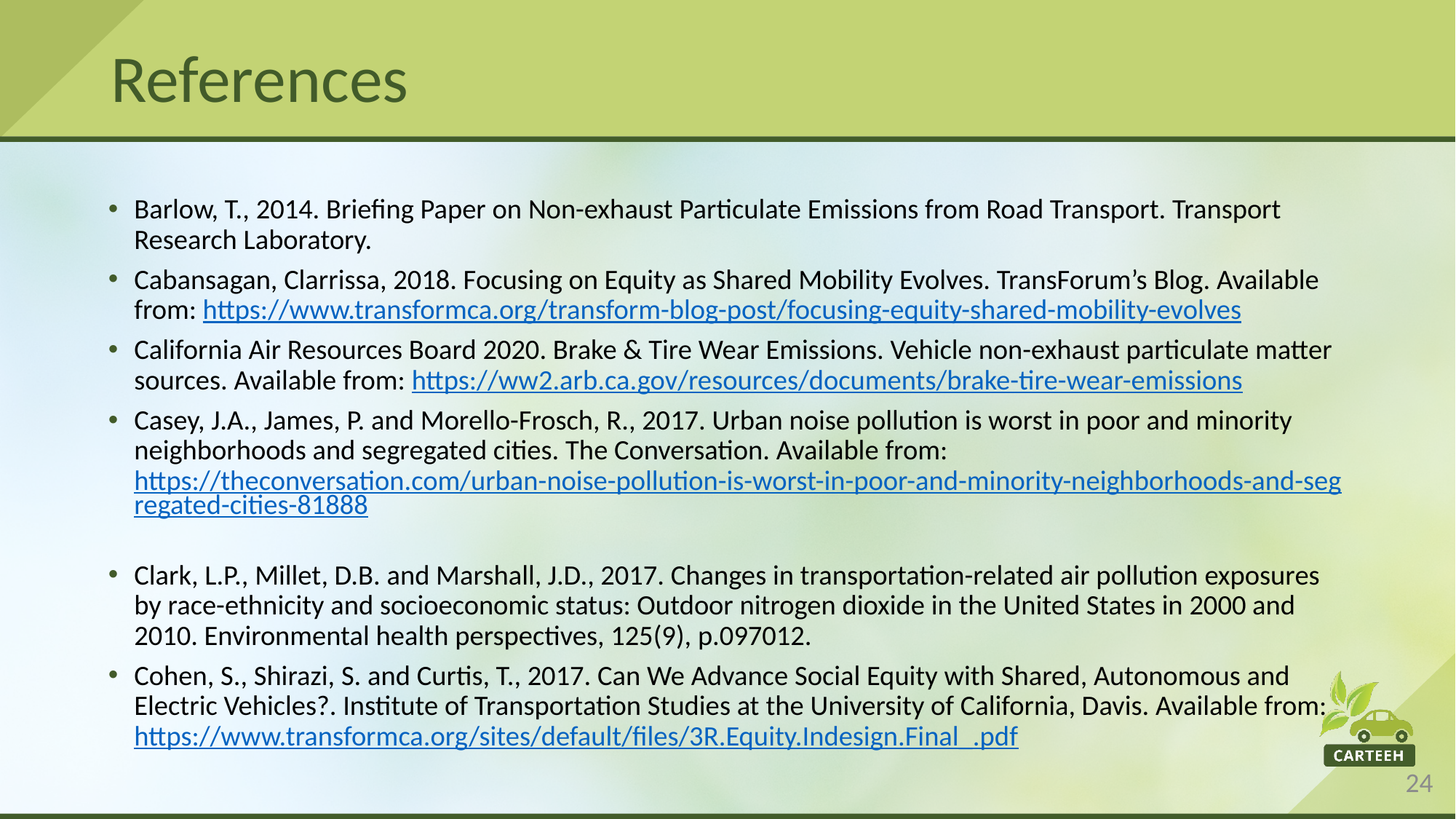

# References
Barlow, T., 2014. Briefing Paper on Non-exhaust Particulate Emissions from Road Transport. Transport Research Laboratory.
Cabansagan, Clarrissa, 2018. Focusing on Equity as Shared Mobility Evolves. TransForum’s Blog. Available from: https://www.transformca.org/transform-blog-post/focusing-equity-shared-mobility-evolves
California Air Resources Board 2020. Brake & Tire Wear Emissions. Vehicle non-exhaust particulate matter sources. Available from: https://ww2.arb.ca.gov/resources/documents/brake-tire-wear-emissions
Casey, J.A., James, P. and Morello-Frosch, R., 2017. Urban noise pollution is worst in poor and minority neighborhoods and segregated cities. The Conversation. Available from: https://theconversation.com/urban-noise-pollution-is-worst-in-poor-and-minority-neighborhoods-and-segregated-cities-81888
Clark, L.P., Millet, D.B. and Marshall, J.D., 2017. Changes in transportation-related air pollution exposures by race-ethnicity and socioeconomic status: Outdoor nitrogen dioxide in the United States in 2000 and 2010. Environmental health perspectives, 125(9), p.097012.
Cohen, S., Shirazi, S. and Curtis, T., 2017. Can We Advance Social Equity with Shared, Autonomous and Electric Vehicles?. Institute of Transportation Studies at the University of California, Davis. Available from: https://www.transformca.org/sites/default/files/3R.Equity.Indesign.Final_.pdf